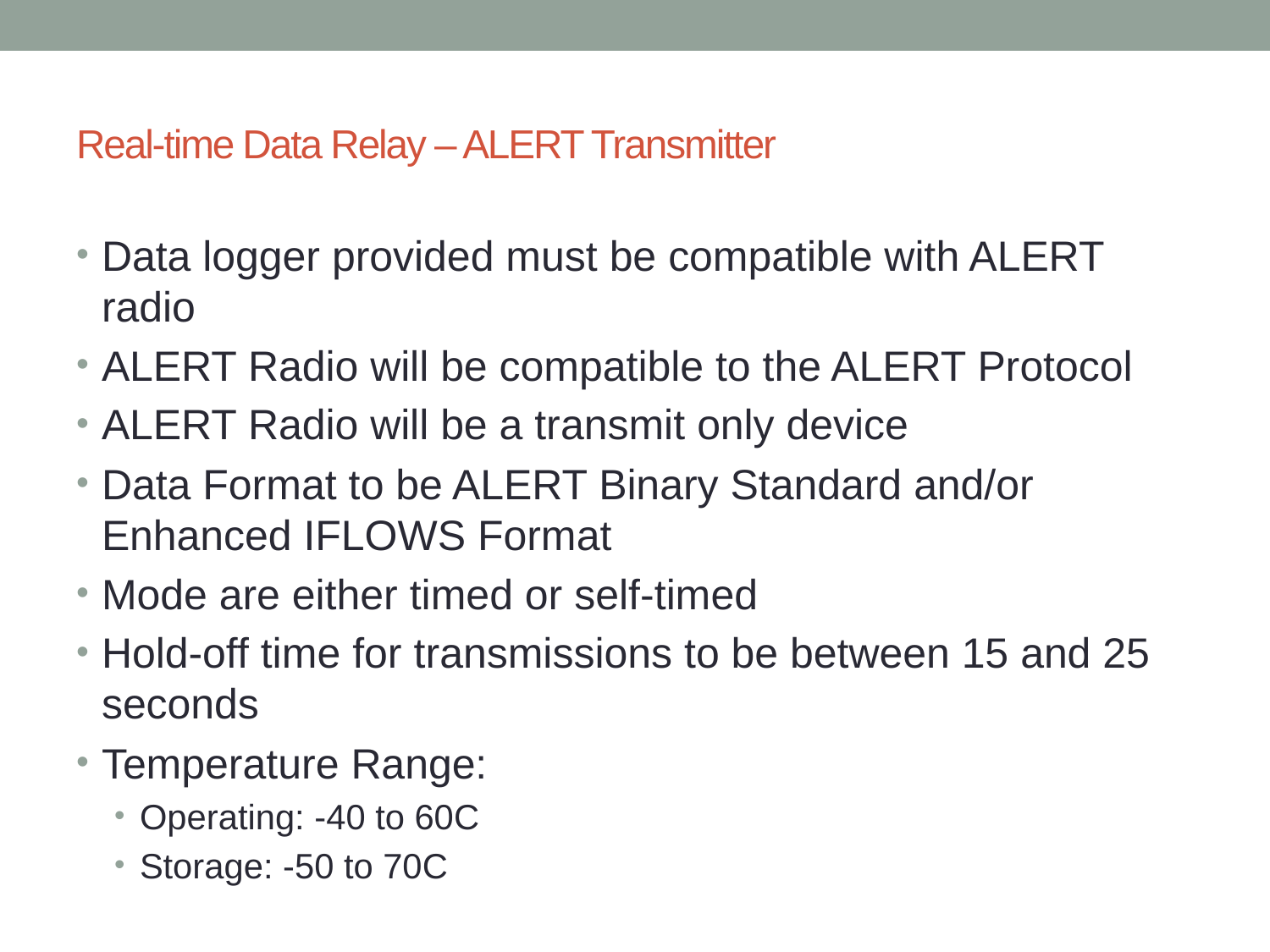

# Real-time Data Relay – ALERT Transmitter
Data logger provided must be compatible with ALERT radio
ALERT Radio will be compatible to the ALERT Protocol
ALERT Radio will be a transmit only device
Data Format to be ALERT Binary Standard and/or Enhanced IFLOWS Format
Mode are either timed or self-timed
Hold-off time for transmissions to be between 15 and 25 seconds
Temperature Range:
Operating: -40 to 60C
Storage: -50 to 70C